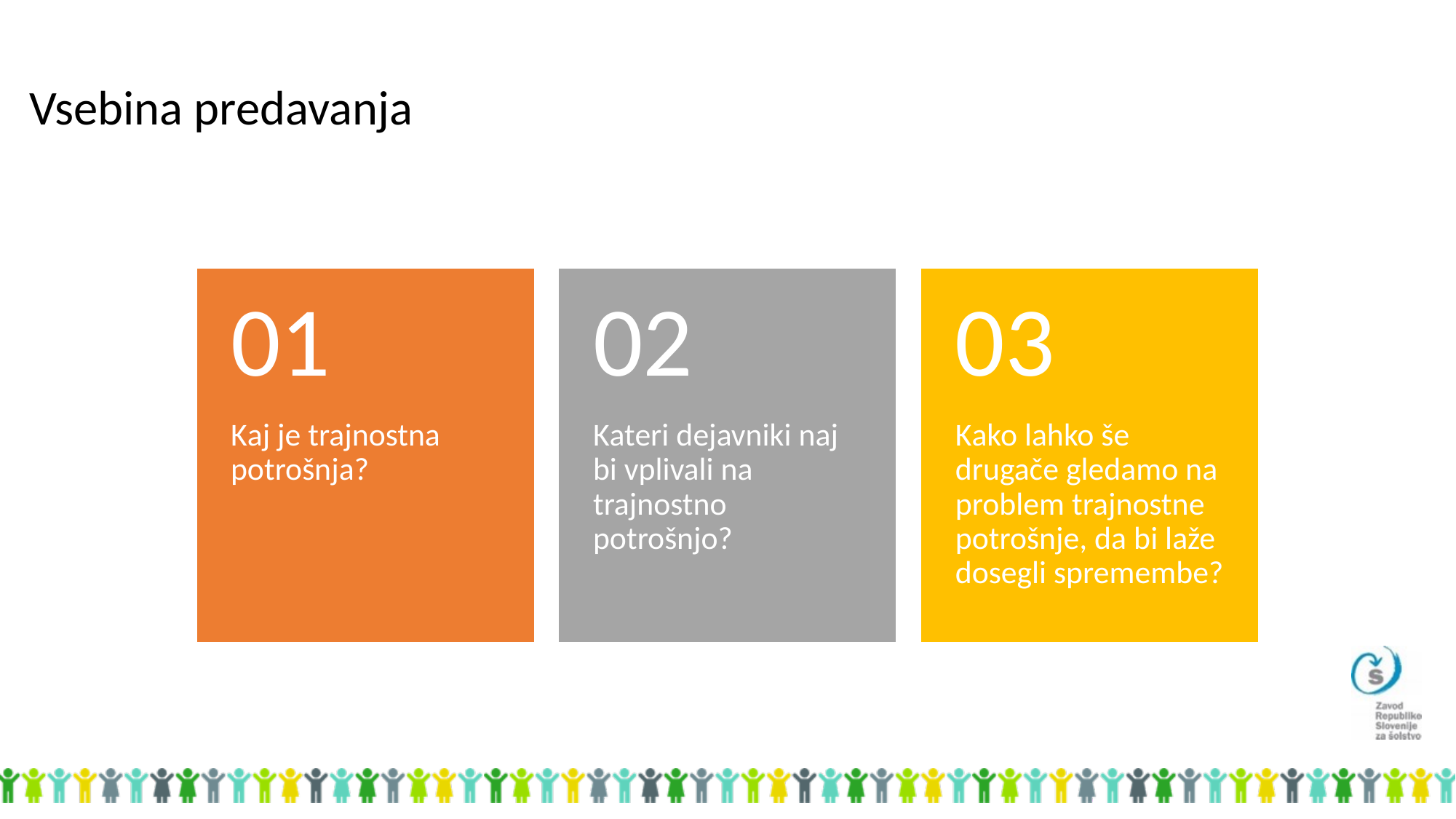

# Vsebina predavanja

Kaj je trajnostna potrošnja?
01
Kateri dejavniki naj bi vplivali na trajnostno potrošnjo?
02
Kako lahko še drugače gledamo na problem trajnostne potrošnje, da bi laže dosegli spremembe?
03